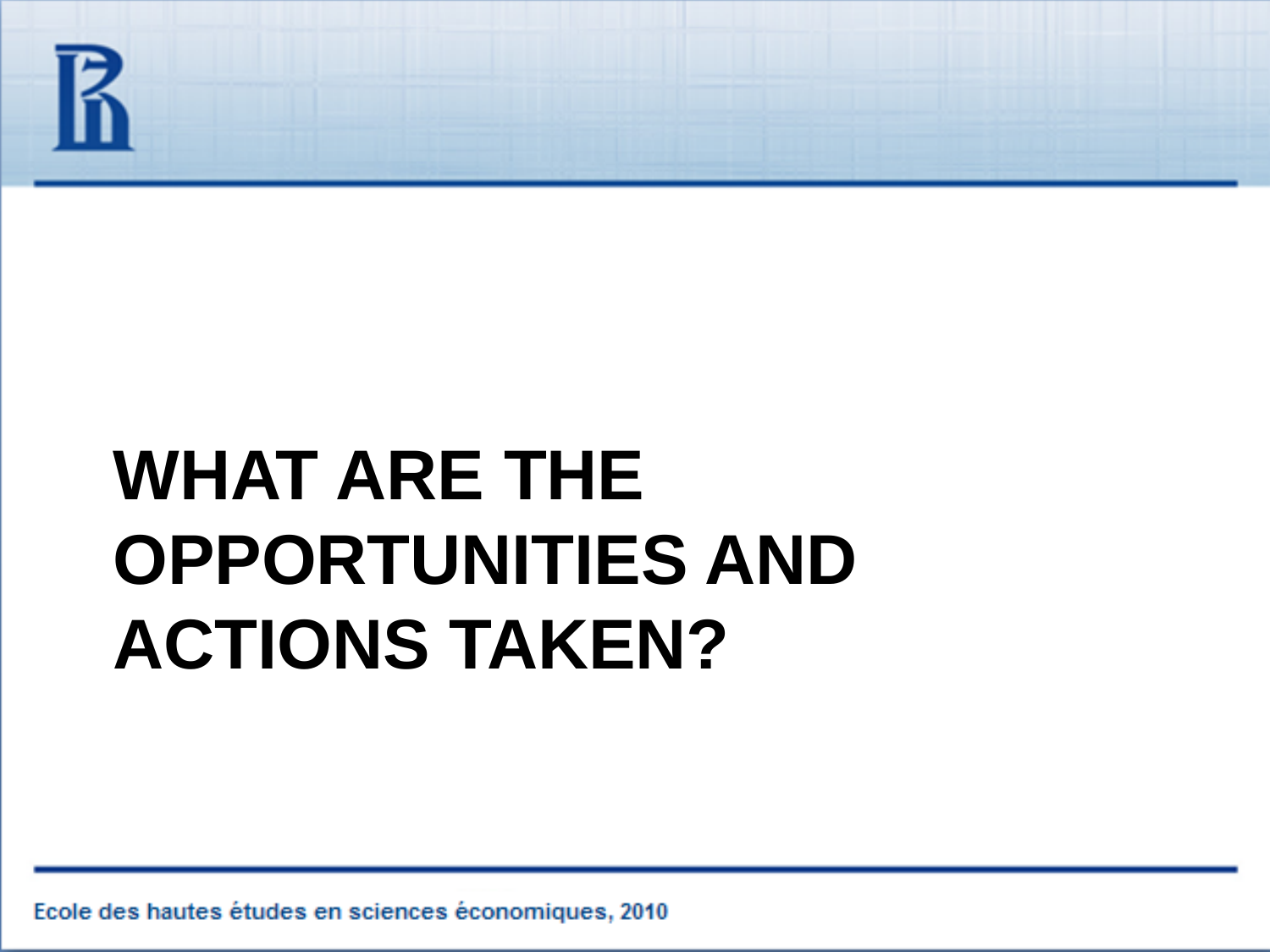

# What are the opportunities and actions taken?